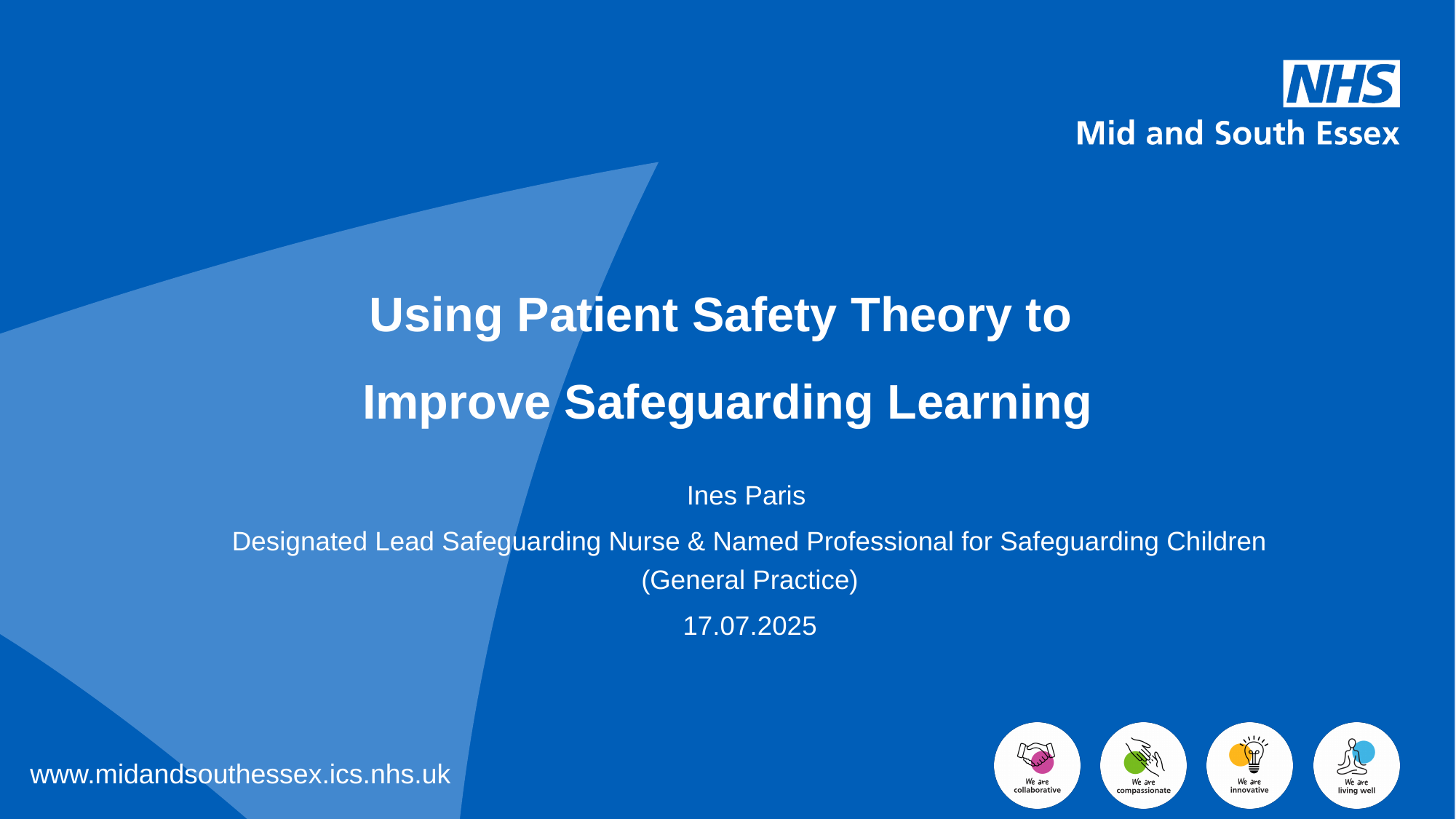

# Using Patient Safety Theory to Improve Safeguarding Learning
Ines Paris
Designated Lead Safeguarding Nurse & Named Professional for Safeguarding Children (General Practice)
17.07.2025